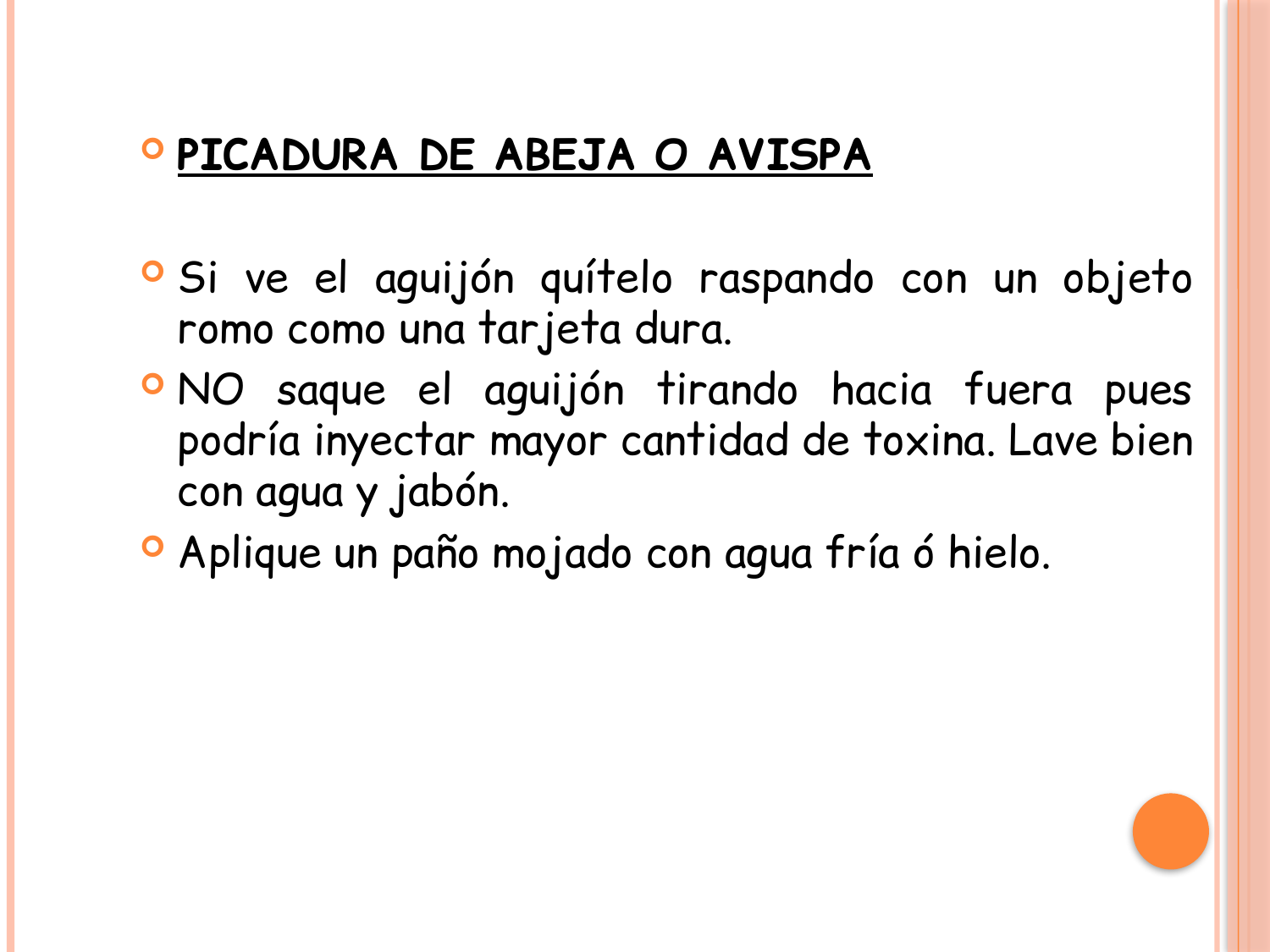

PICADURA DE ABEJA O AVISPA

Si ve el aguijón quítelo raspando con un objeto romo como una tarjeta dura.
NO saque el aguijón tirando hacia fuera pues podría inyectar mayor cantidad de toxina. Lave bien con agua y jabón.
Aplique un paño mojado con agua fría ó hielo.